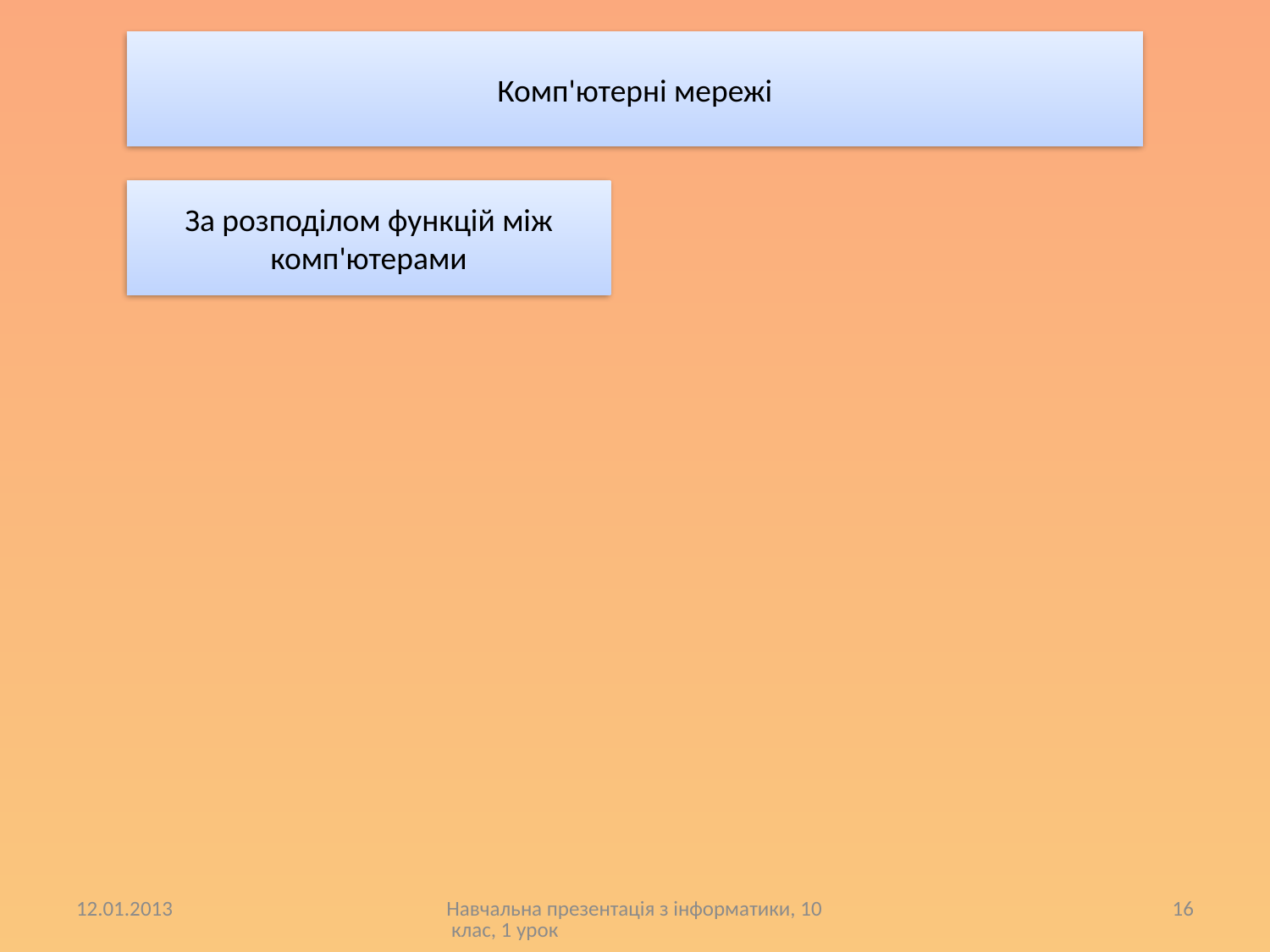

Комп'ютерні мережі
За розподілом функцій між комп'ютерами
12.01.2013
Навчальна презентація з інформатики, 10 клас, 1 урок
16